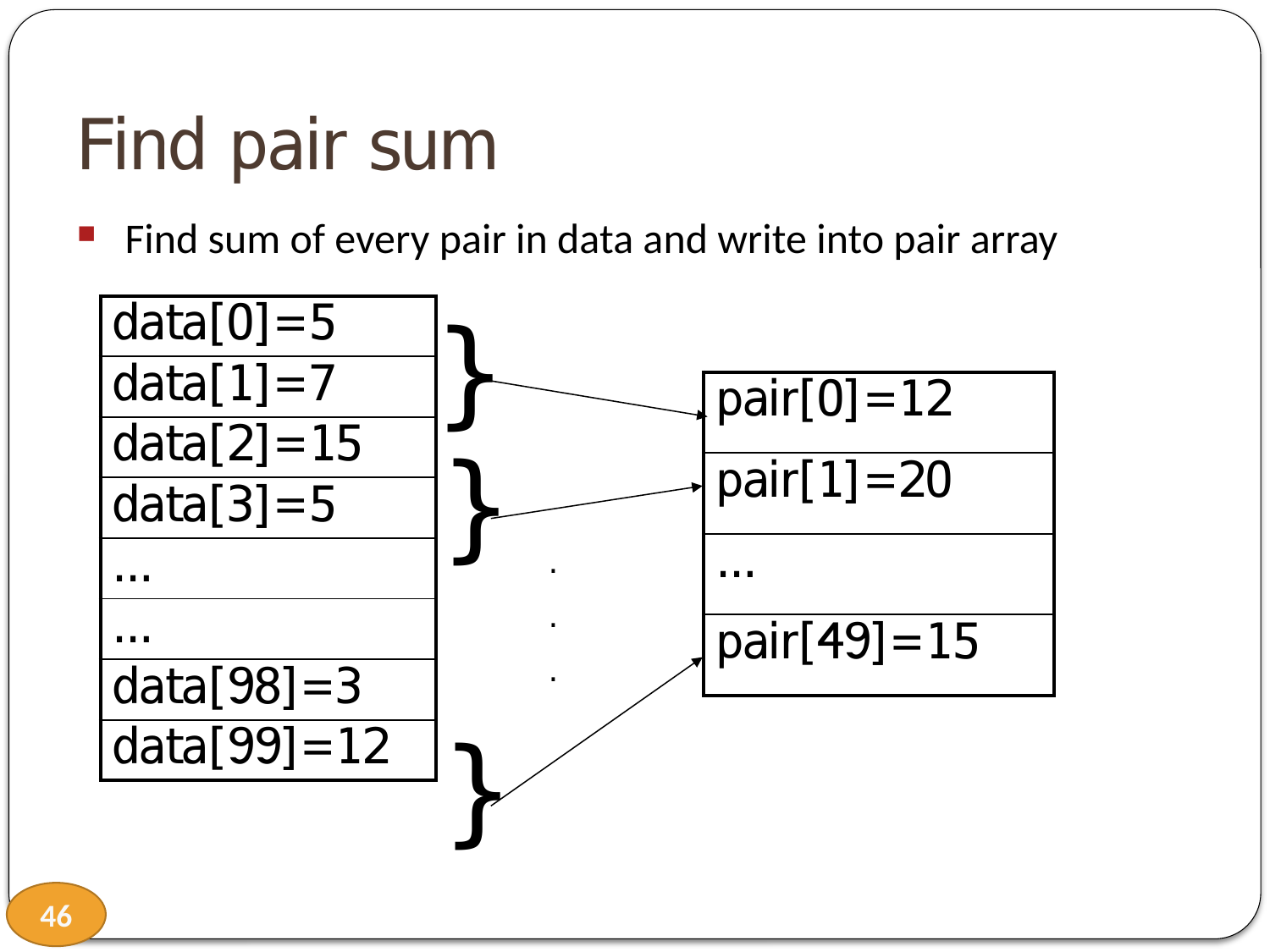

# Find pair sum
Find sum of every pair in data and write into pair array

}
| data[0]=5 |
| --- |
| data[1]=7 |
| data[2]=15 |
| data[3]=5 |
| … |
| … |
| data[98]=3 |
| data[99]=12 |
| pair[0]=12 |
| --- |
| pair[1]=20 |
| … |
| pair[49]=15 |

}

.
.
.

}